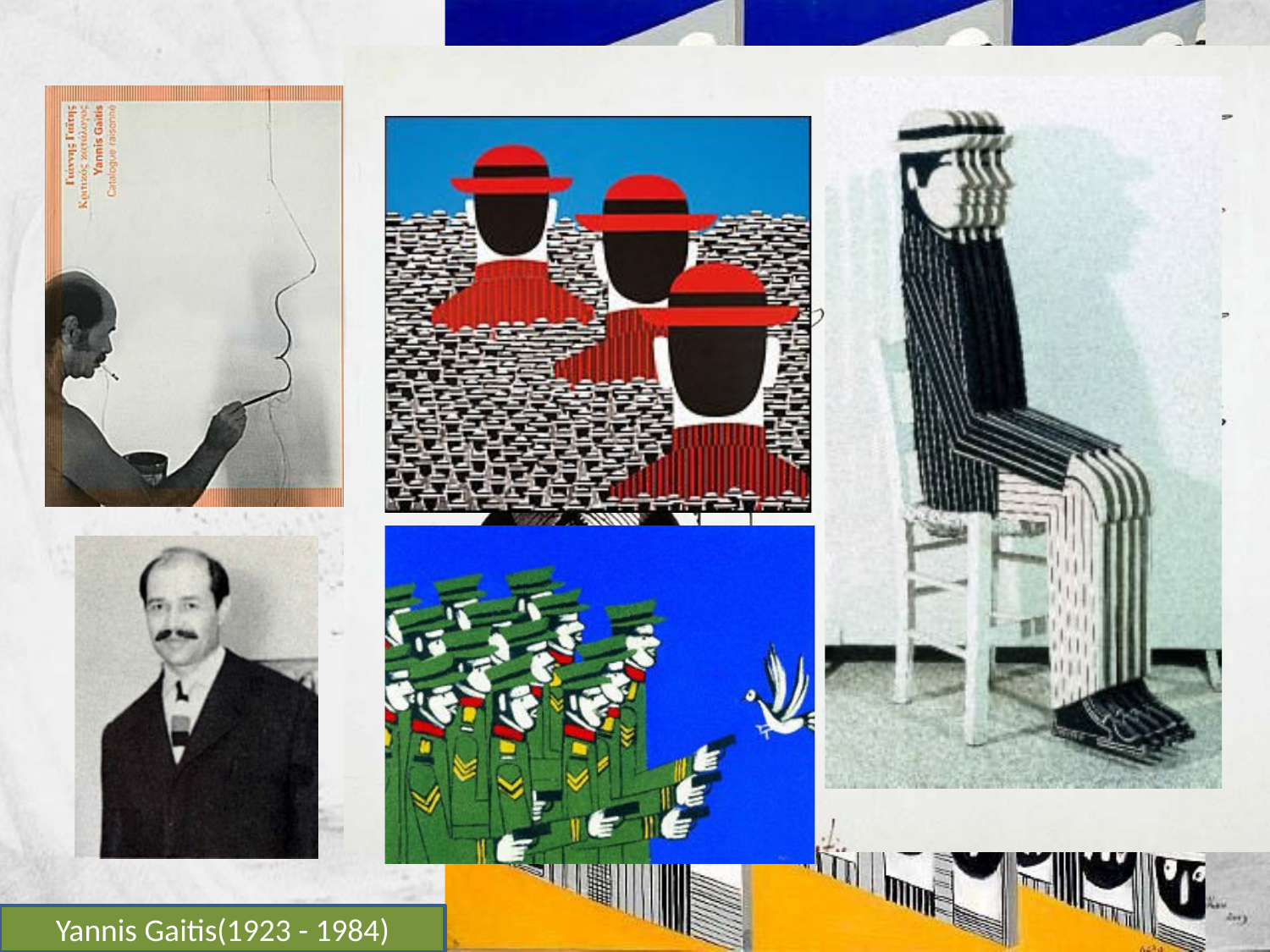

YANNIS GAÏTIS (Athens 1923-1984 / act: Athen
& Paris)	Yannis Gaïtis was born 1923 in Athens. He studied briefly at the Athens School of Fine Art
- under Konstandinos Parthenis and Ioannis Filippotis. In Paris he attended the Académie de la
Grande Chaumière and came into contact with the major trends of the twentieth century. He presented
more than personal exhibitions in Greece and abroad Yannis Gaïtis, famous for his anonymous men
depicting the uniformity and sterility of mass living had a studio in Paris for the last twenty-six years o
his life. His work was introduced in the United States in 1964 at the Carnegie International Exhibition in Pittsburgh. Since then, his blank-
faced, look-alike figures have stood at attention in exhibitions both here and abroad.

s

s

.

,
f

Yannis Gaitis(1923 - 1984)